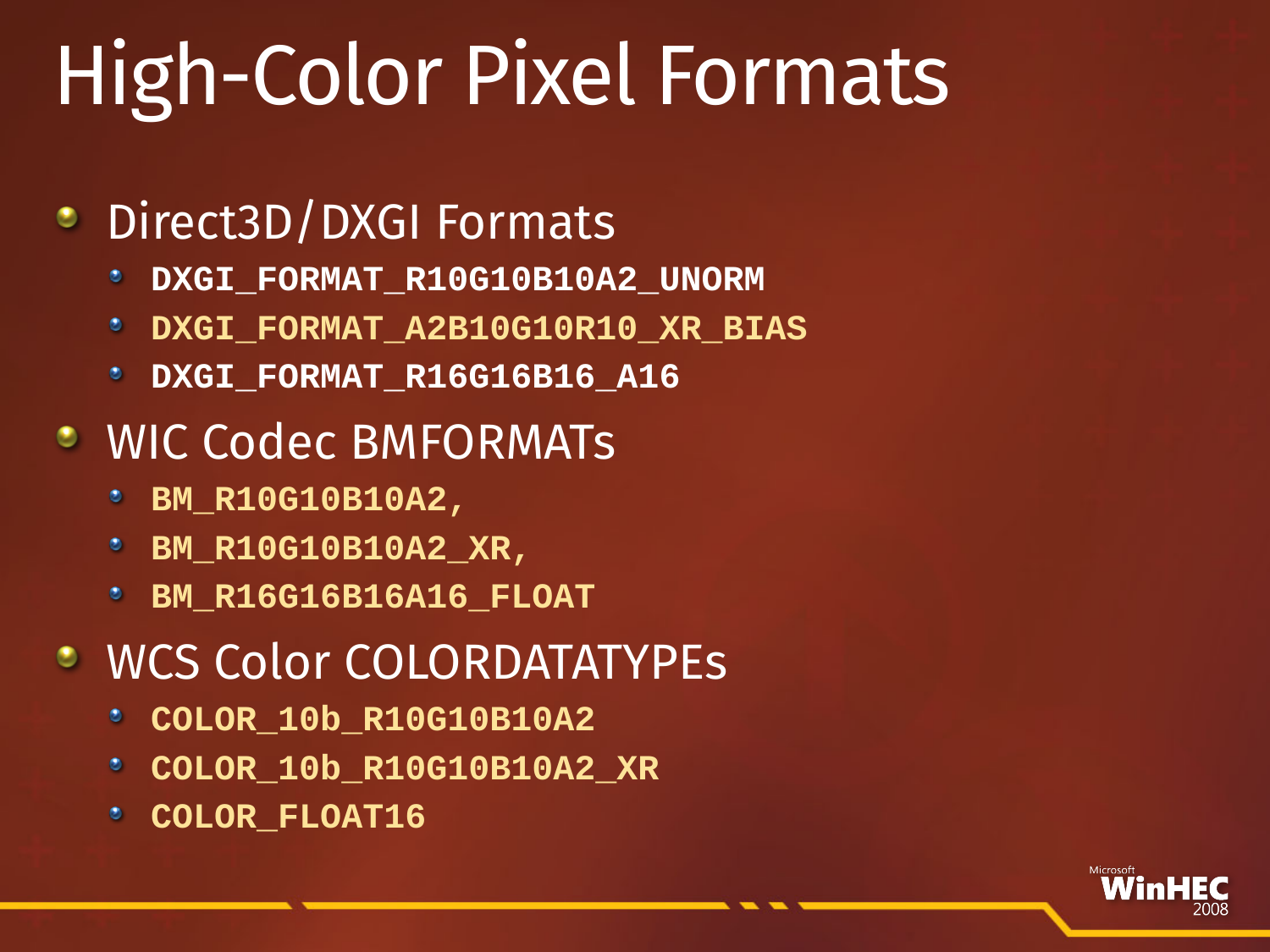

# High-Color Pixel Formats
Direct3D/DXGI Formats
DXGI_FORMAT_R10G10B10A2_UNORM
DXGI_FORMAT_A2B10G10R10_XR_BIAS
DXGI_FORMAT_R16G16B16_A16
WIC Codec BMFORMATs
BM_R10G10B10A2,
BM_R10G10B10A2_XR,
BM_R16G16B16A16_FLOAT
WCS Color COLORDATATYPEs
COLOR_10b_R10G10B10A2
COLOR_10b_R10G10B10A2_XR
COLOR_FLOAT16